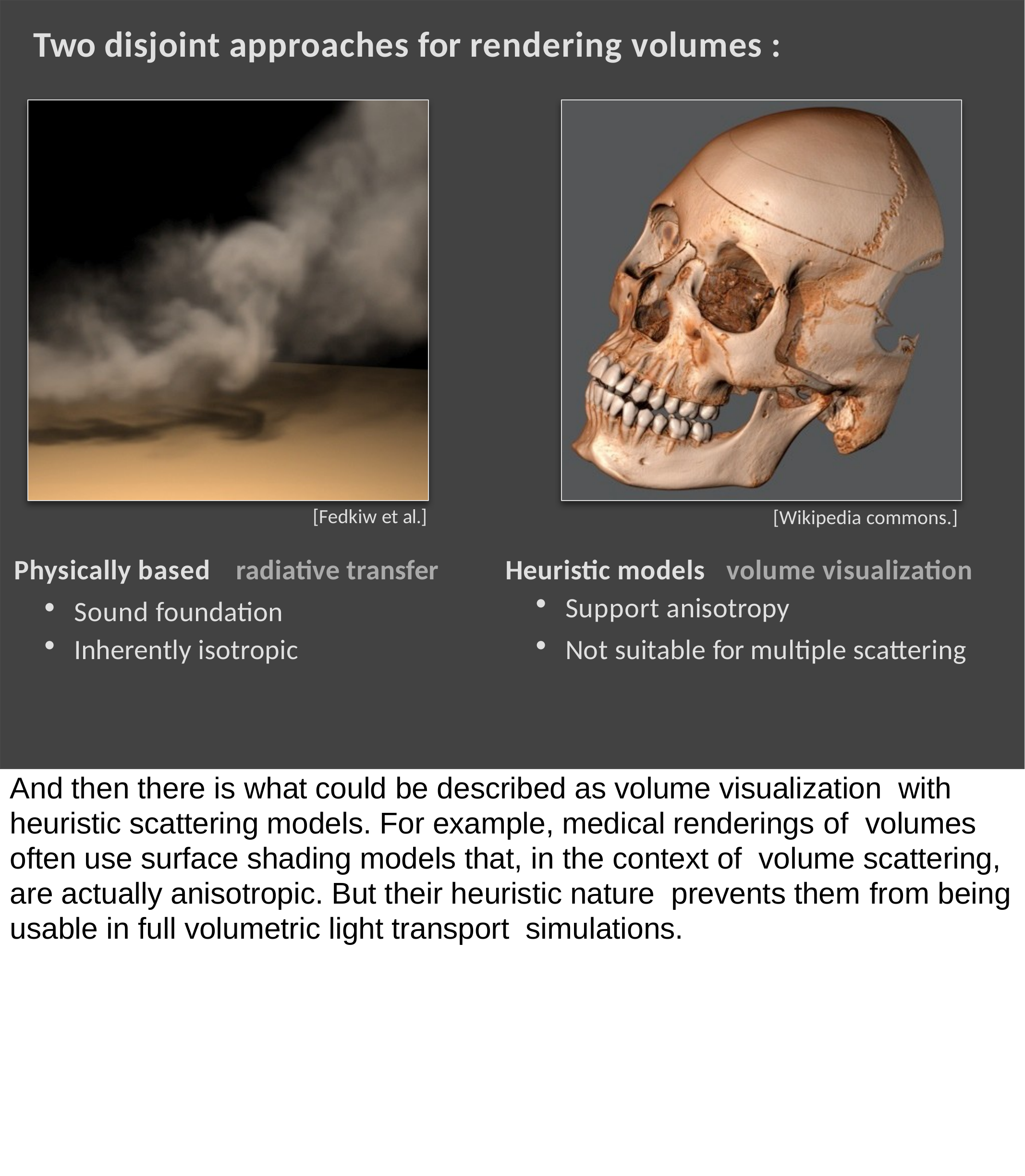

Two disjoint approaches for rendering volumes :

[Fedkiw et al.]
[Wikipedia commons.]
Physically based	radiative transfer
Sound foundation
Inherently isotropic
Heuristic models	volume visualization
Support anisotropy
Not suitable for multiple scattering
And then there is what could be described as volume visualization  with heuristic scattering models. For example, medical renderings of  volumes often use surface shading models that, in the context of  volume scattering, are actually anisotropic. But their heuristic nature  prevents them from being usable in full volumetric light transport  simulations.